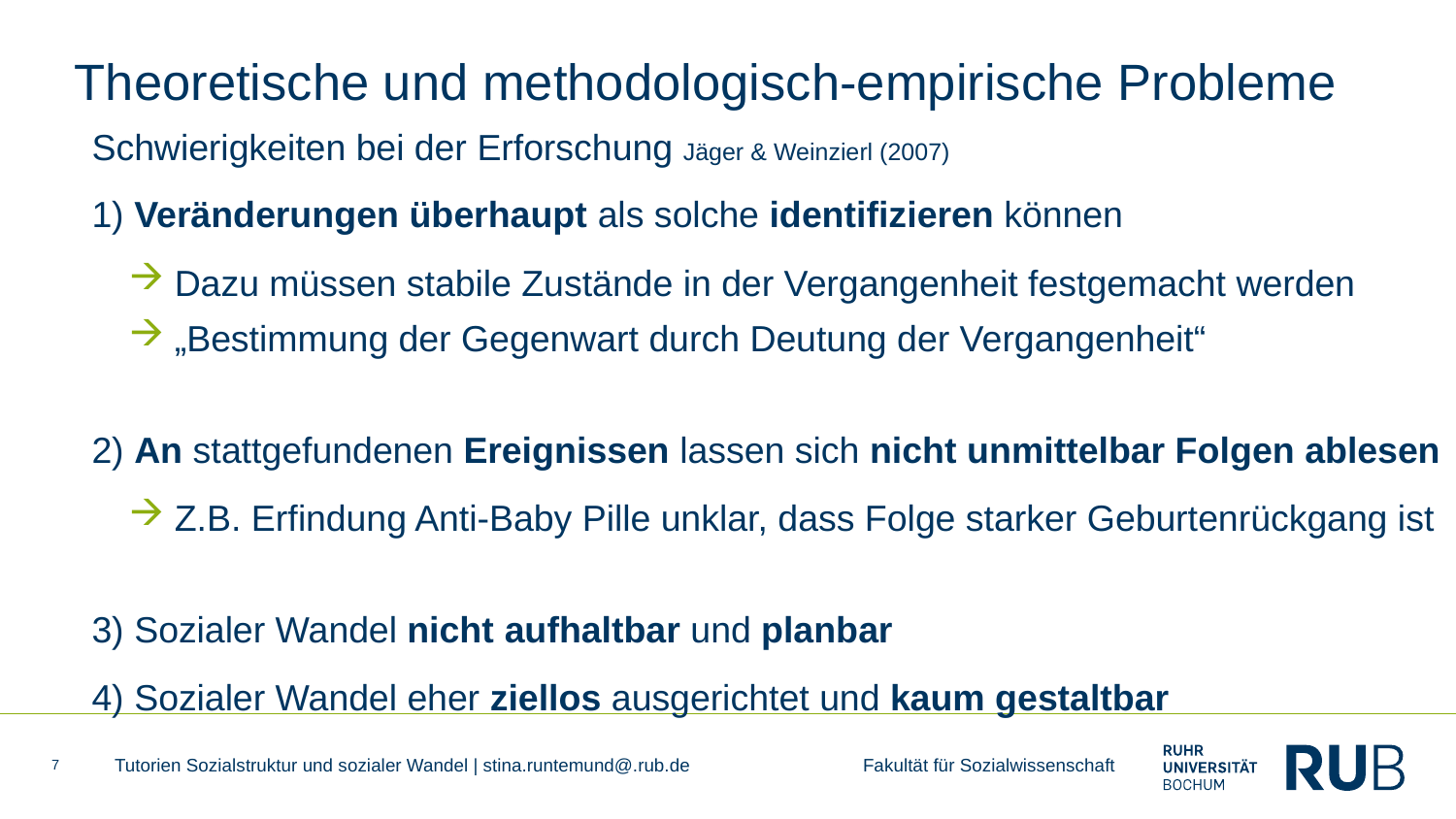

# Theoretische und methodologisch-empirische Probleme
Schwierigkeiten bei der Erforschung Jäger & Weinzierl (2007)
1) Veränderungen überhaupt als solche identifizieren können
Dazu müssen stabile Zustände in der Vergangenheit festgemacht werden
„Bestimmung der Gegenwart durch Deutung der Vergangenheit“

2) An stattgefundenen Ereignissen lassen sich nicht unmittelbar Folgen ablesen
Z.B. Erfindung Anti-Baby Pille unklar, dass Folge starker Geburtenrückgang ist

3) Sozialer Wandel nicht aufhaltbar und planbar
4) Sozialer Wandel eher ziellos ausgerichtet und kaum gestaltbar

7
Tutorien Sozialstruktur und sozialer Wandel | stina.runtemund@.rub.de                                  Fakultät für Sozialwissenschaft